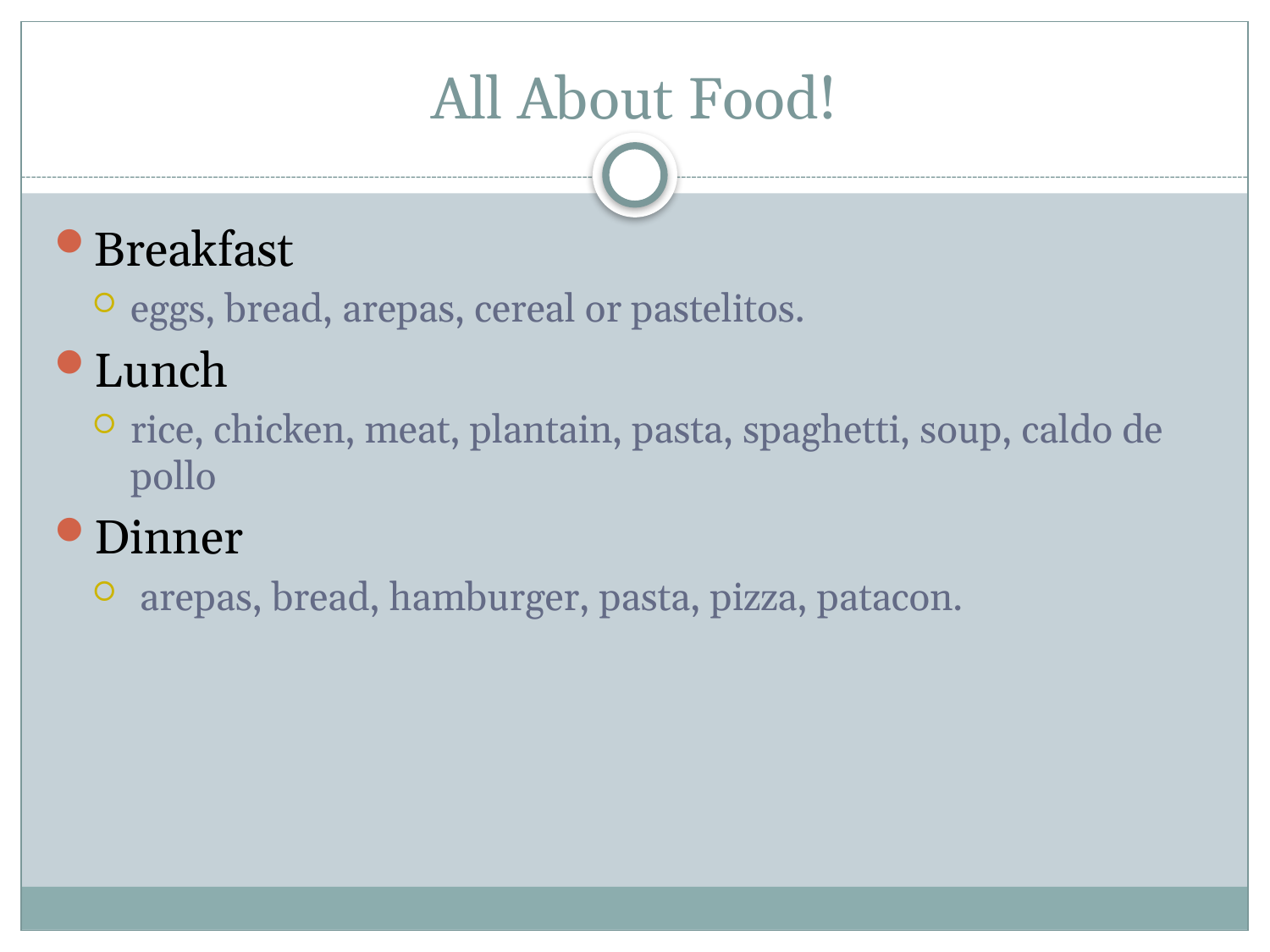

# All About Food!
Breakfast
eggs, bread, arepas, cereal or pastelitos.
Lunch
rice, chicken, meat, plantain, pasta, spaghetti, soup, caldo de pollo
Dinner
 arepas, bread, hamburger, pasta, pizza, patacon.